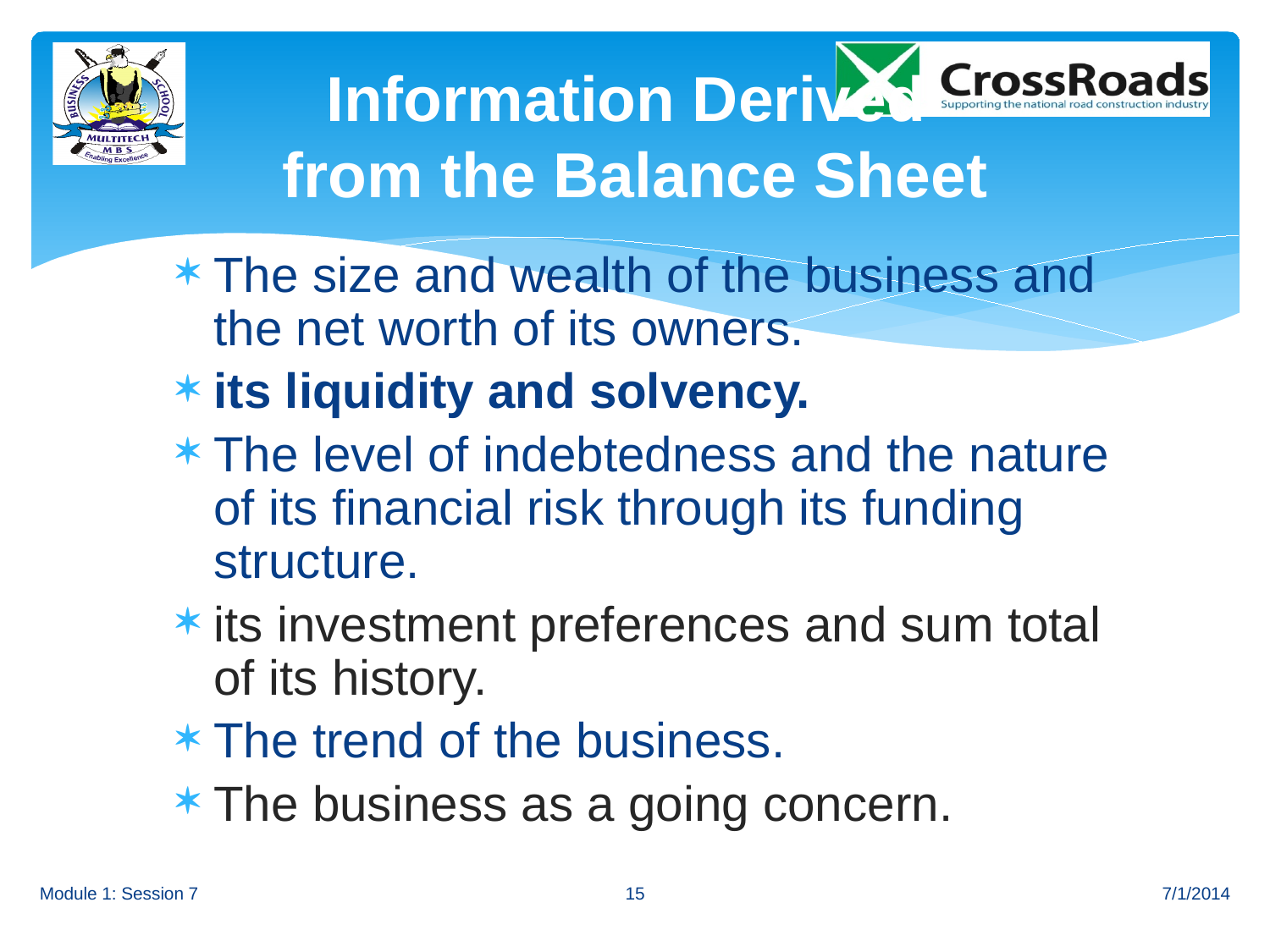

# Information Derived from the Balance Sheet
The size and wealth of the business and the net worth of its owners.
its liquidity and solvency.
The level of indebtedness and the nature of its financial risk through its funding structure.
its investment preferences and sum total of its history.
The trend of the business.
The business as a going concern.

Module 1: Session 7
15
7/1/2014